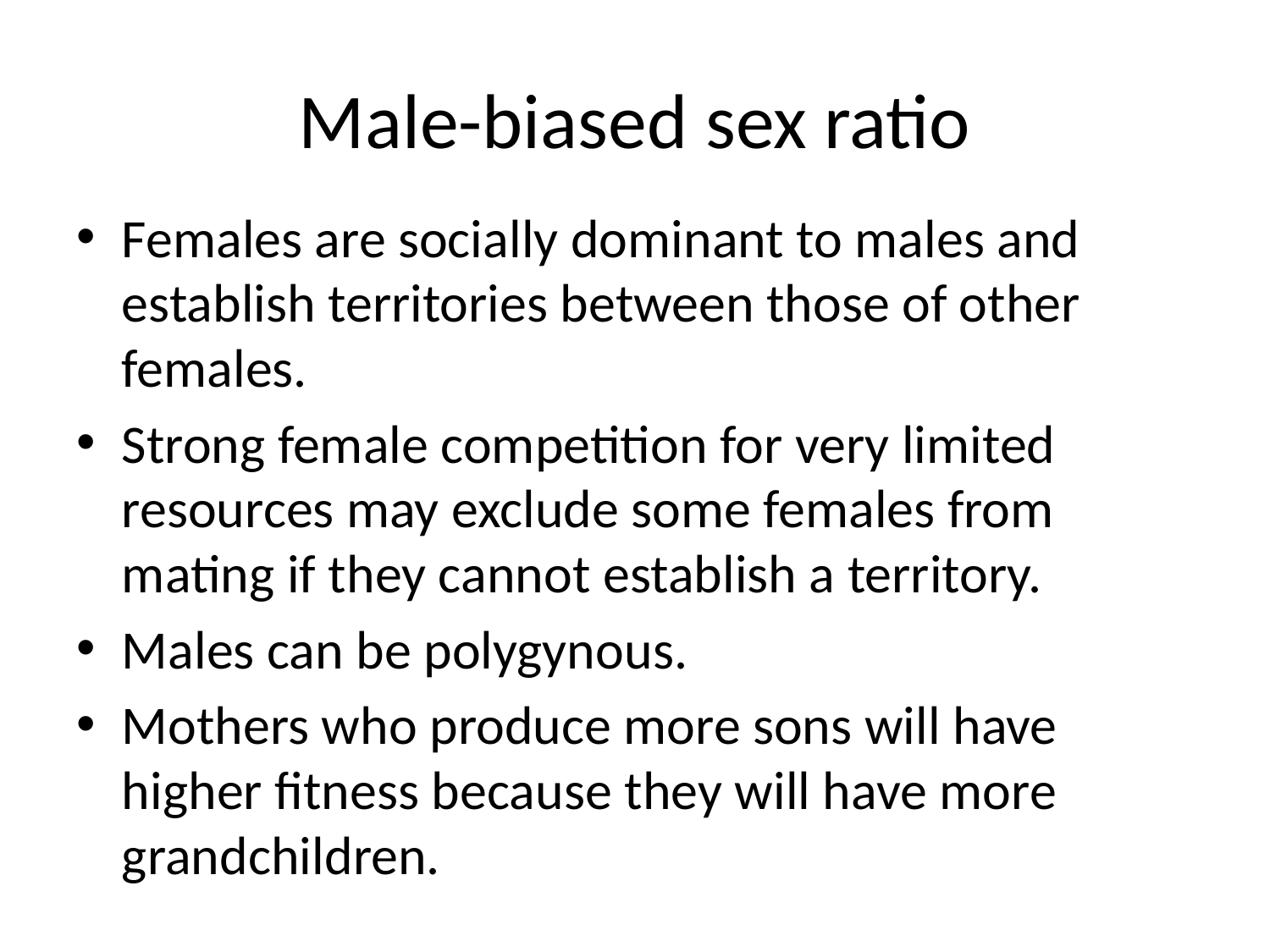

# Male-biased sex ratio
Females are socially dominant to males and establish territories between those of other females.
Strong female competition for very limited resources may exclude some females from mating if they cannot establish a territory.
Males can be polygynous.
Mothers who produce more sons will have higher fitness because they will have more grandchildren.